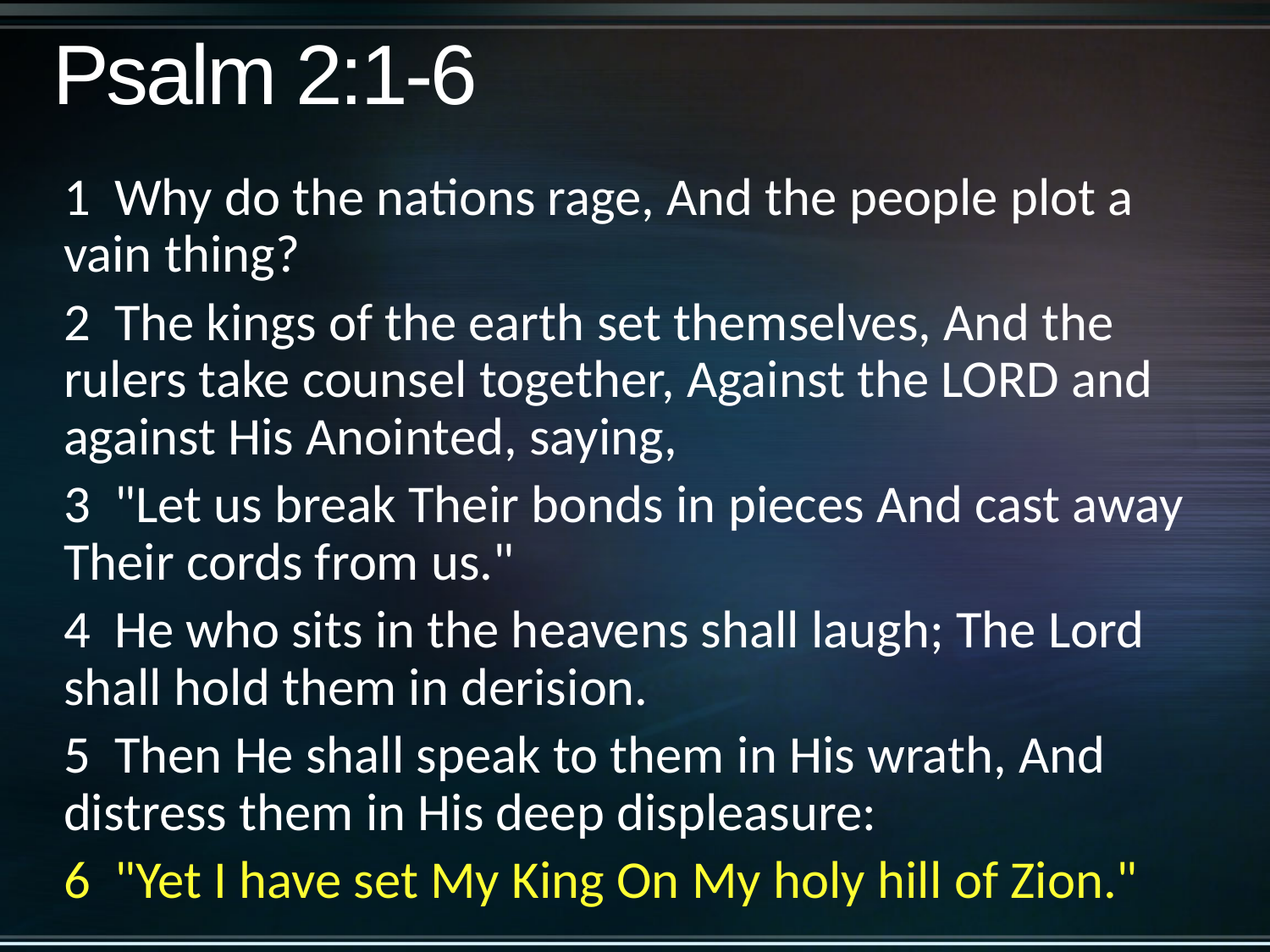

# Psalm 2:1-6
1  Why do the nations rage, And the people plot a vain thing?
2  The kings of the earth set themselves, And the rulers take counsel together, Against the LORD and against His Anointed, saying,
3  "Let us break Their bonds in pieces And cast away Their cords from us."
4  He who sits in the heavens shall laugh; The Lord shall hold them in derision.
5  Then He shall speak to them in His wrath, And distress them in His deep displeasure:
6  "Yet I have set My King On My holy hill of Zion."